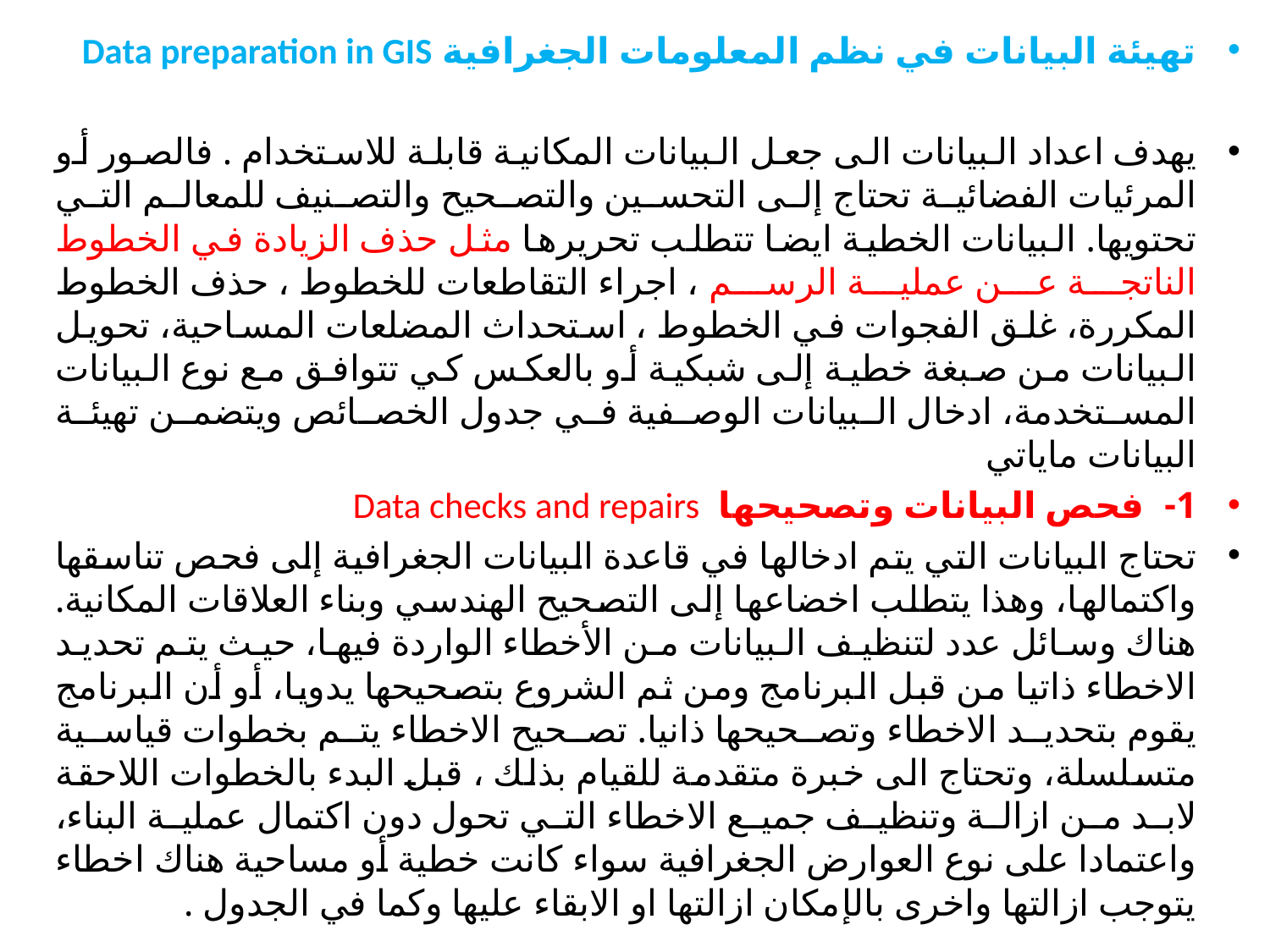

تهيئة البيانات في نظم المعلومات الجغرافية Data preparation in GIS‏

يهدف اعداد البيانات الى جعل البيانات المكانية قابلة للاستخدام . فالصور أو المرئيات الفضائية تحتاج إلى التحسين والتصحيح والتصنيف للمعالم التي تحتويها. البيانات الخطية ايضا تتطلب تحريرها مثل حذف الزيادة في الخطوط الناتجة عن عملية الرسم ، اجراء التقاطعات للخطوط ، حذف الخطوط المكررة، غلق الفجوات في الخطوط ، استحداث المضلعات المساحية، تحويل البيانات من صبغة خطية إلى شبكية أو بالعكس کي تتوافق مع نوع البيانات المستخدمة، ادخال البيانات الوصفية في جدول الخصائص ويتضمن تهيئة البيانات ماياتي
1-  فحص البيانات وتصحيحها  Data checks and repairs
تحتاج البيانات التي يتم ادخالها في قاعدة البيانات الجغرافية إلى فحص تناسقها واكتمالها، وهذا يتطلب اخضاعها إلى التصحيح الهندسي وبناء العلاقات المكانية. هناك وسائل عدد لتنظيف البيانات من الأخطاء الواردة فيها، حيث يتم تحديد الاخطاء ذاتيا من قبل البرنامج ومن ثم الشروع بتصحيحها يدويا، أو أن البرنامج يقوم بتحديد الاخطاء وتصحيحها ذانيا. تصحيح الاخطاء يتم بخطوات قياسية متسلسلة، وتحتاج الى خبرة متقدمة للقيام بذلك ، قبل البدء بالخطوات اللاحقة لابد من ازالة وتنظيف جميع الاخطاء التي تحول دون اكتمال عملية البناء، واعتمادا على نوع العوارض الجغرافية سواء كانت خطية أو مساحية هناك اخطاء يتوجب ازالتها واخرى بالإمكان ازالتها او الابقاء عليها وكما في الجدول .